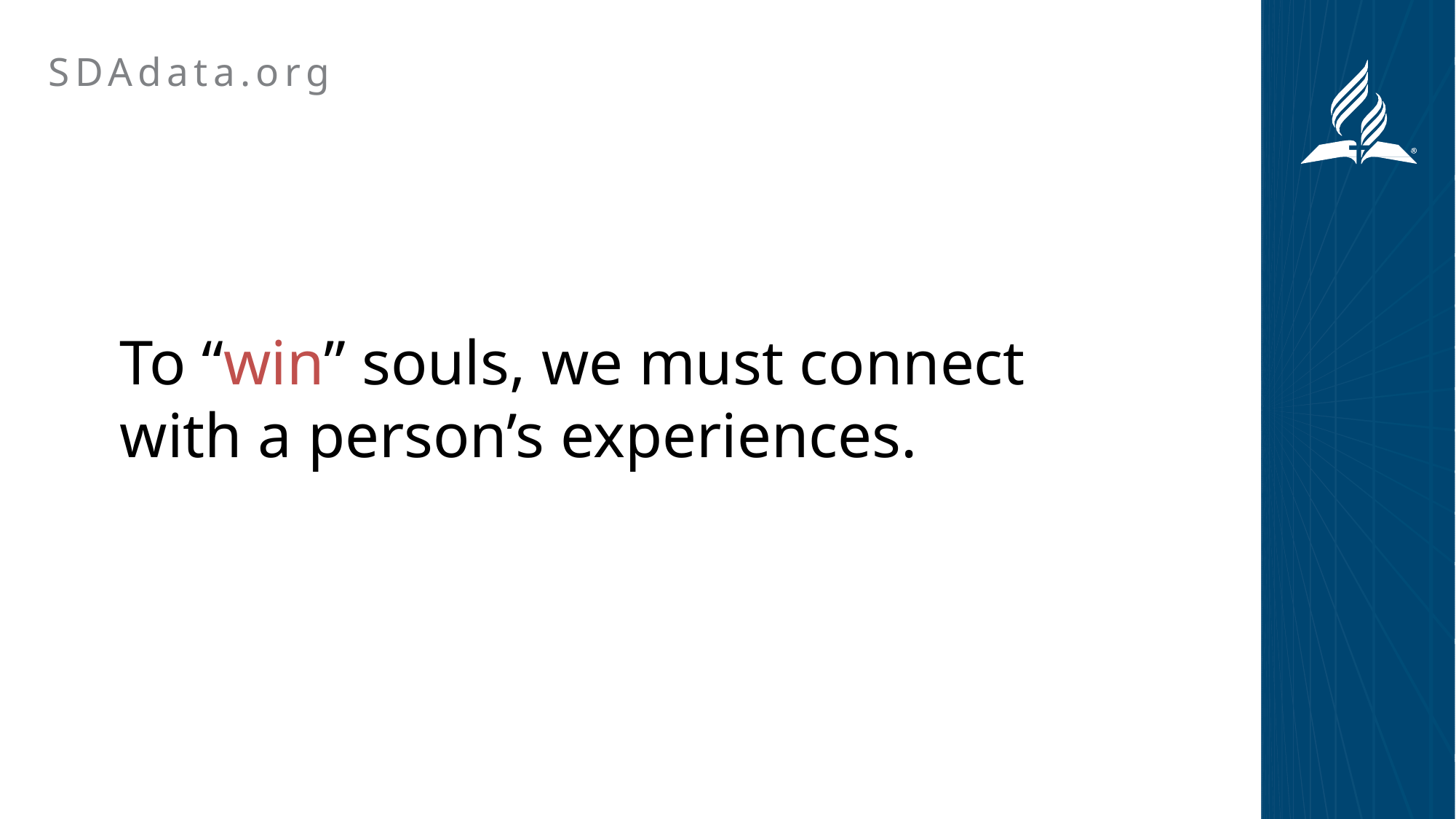

SDAdata.org

To “win” souls, we must connect with a person’s experiences.